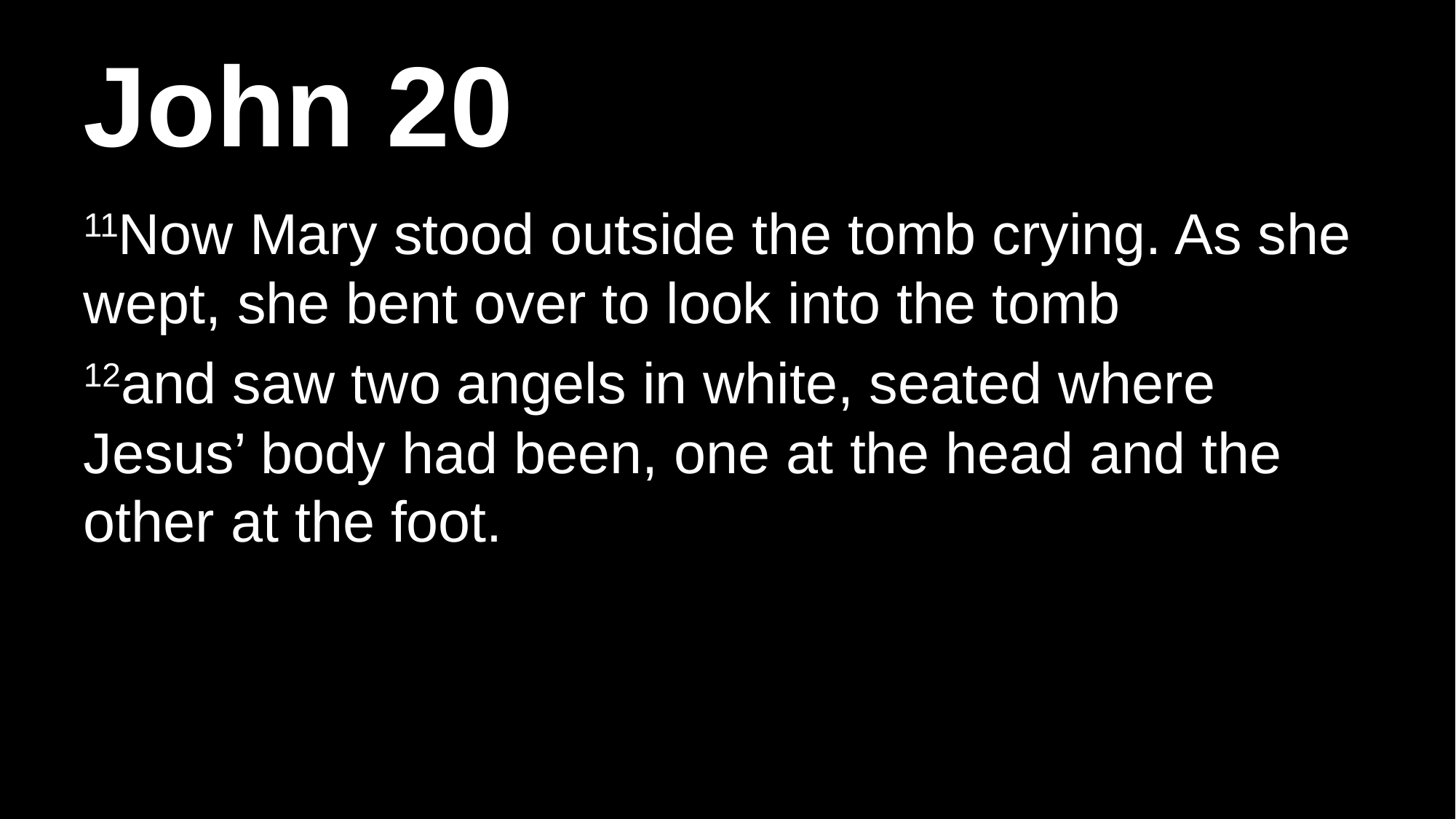

# John 20
11Now Mary stood outside the tomb crying. As she wept, she bent over to look into the tomb
12and saw two angels in white, seated where Jesus’ body had been, one at the head and the other at the foot.